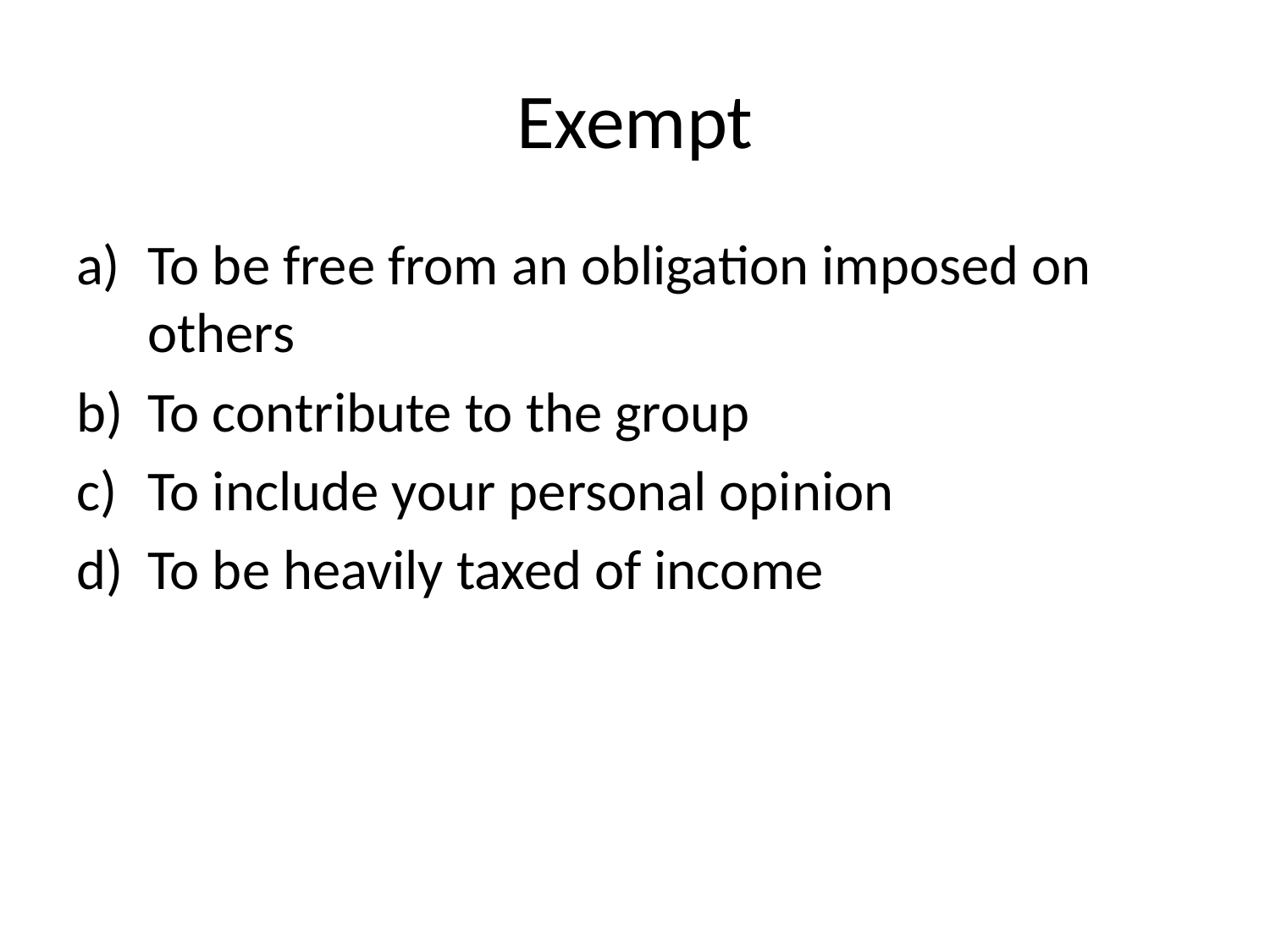

# Exempt
To be free from an obligation imposed on others
To contribute to the group
To include your personal opinion
To be heavily taxed of income